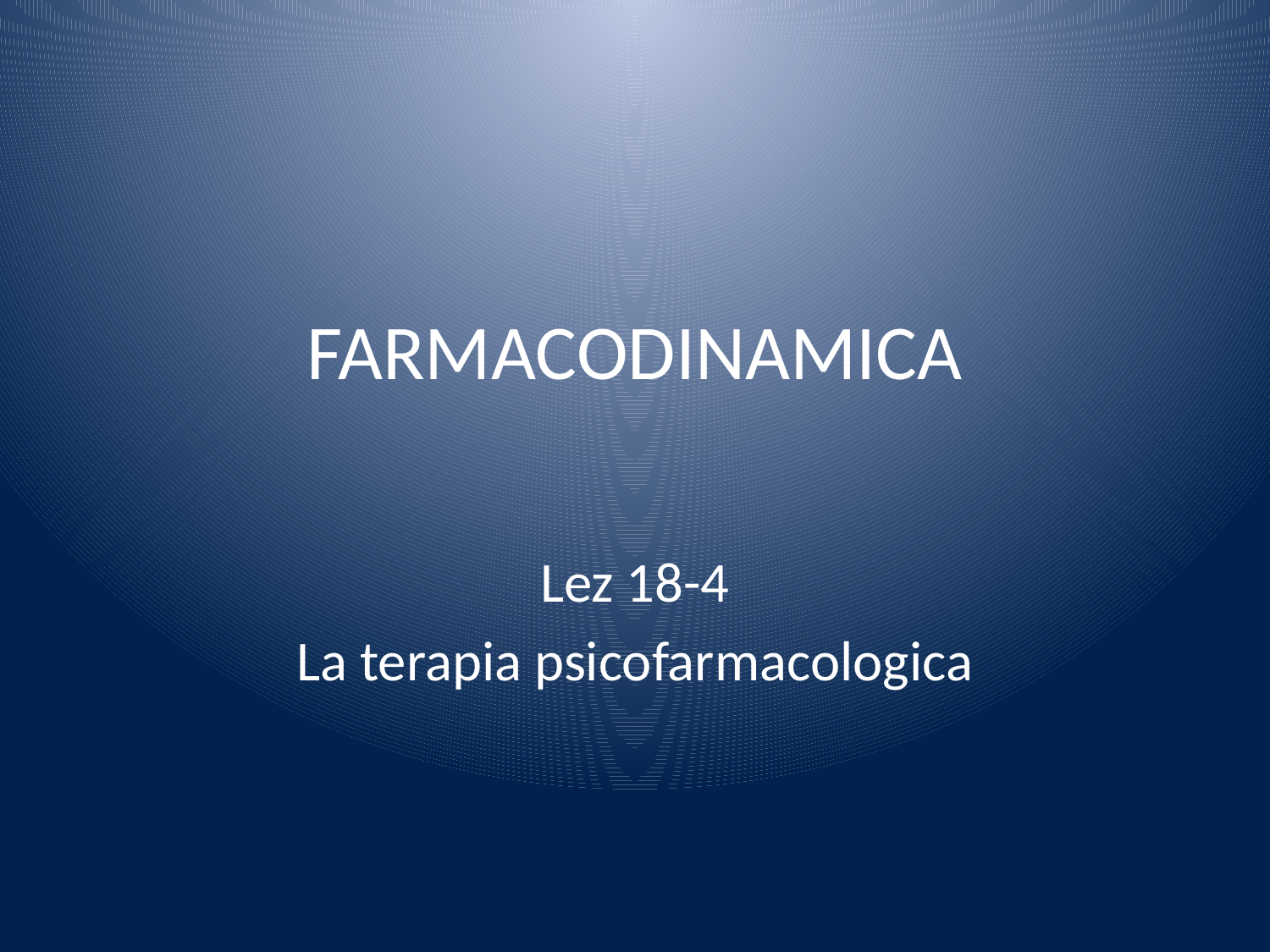

# FARMACODINAMICA
Lez 18-4
La terapia psicofarmacologica